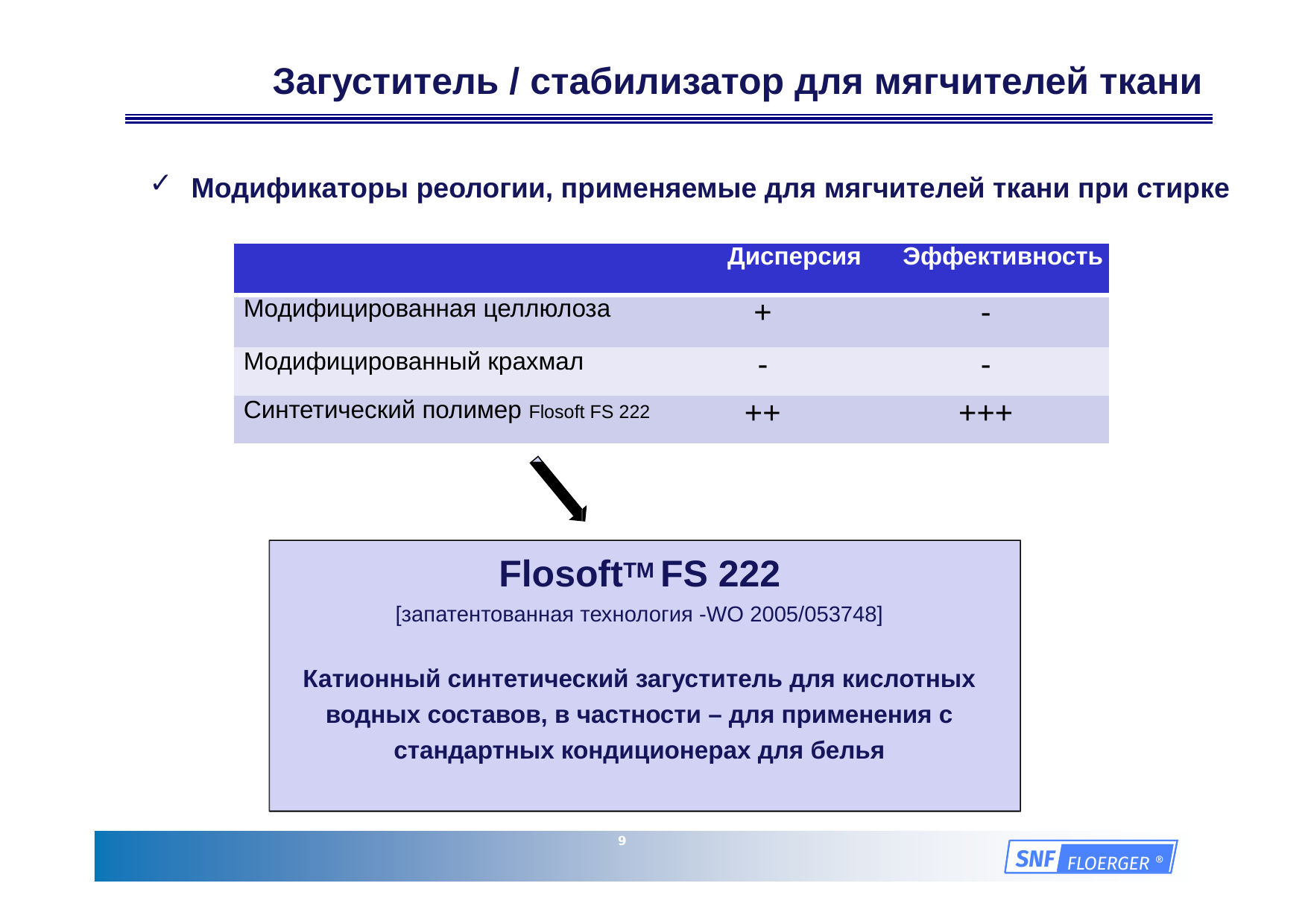

# Загуститель / стабилизатор для мягчителей ткани
Модификаторы реологии, применяемые для мягчителей ткани при стирке
| Дисперсия |  | Эффективность |
| --- | --- | --- |
| Модифицированная целлюлоза | + | - |
| Модифицированный крахмал | - | - |
| Синтетический полимер Flosoft FS 222 | ++ | +++ |

FlosoftTM FS 222
[запатентованная технология -WO 2005/053748]

Катионный синтетический загуститель для кислотных водных составов, в частности – для применения с стандартных кондиционерах для белья

9

SNF

FLOERGER ®